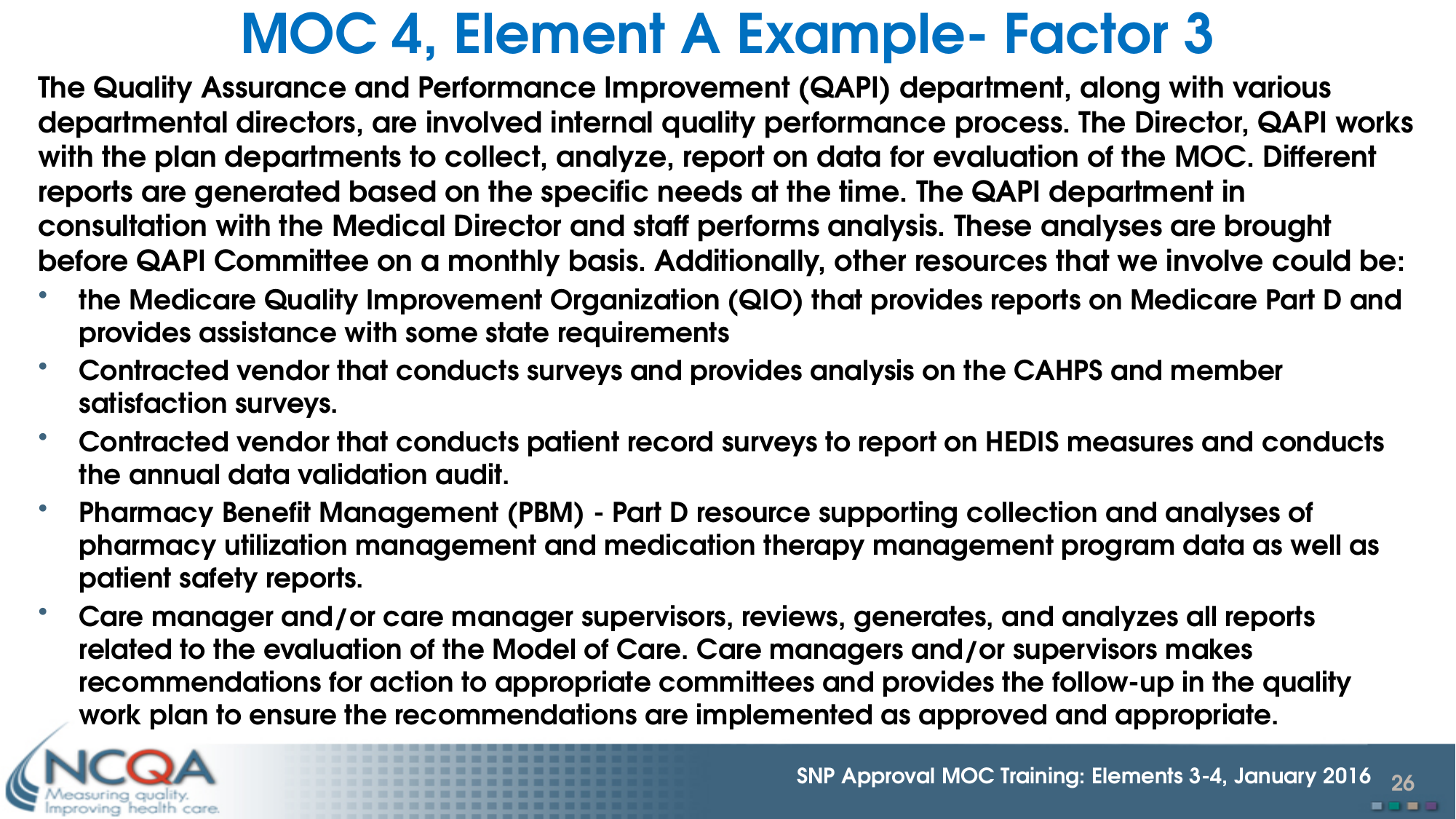

# MOC 4, Element A Example- Factor 3
The Quality Assurance and Performance Improvement (QAPI) department, along with various departmental directors, are involved internal quality performance process. The Director, QAPI works with the plan departments to collect, analyze, report on data for evaluation of the MOC. Different reports are generated based on the specific needs at the time. The QAPI department in consultation with the Medical Director and staff performs analysis. These analyses are brought before QAPI Committee on a monthly basis. Additionally, other resources that we involve could be:
the Medicare Quality Improvement Organization (QIO) that provides reports on Medicare Part D and provides assistance with some state requirements
Contracted vendor that conducts surveys and provides analysis on the CAHPS and member satisfaction surveys.
Contracted vendor that conducts patient record surveys to report on HEDIS measures and conducts the annual data validation audit.
Pharmacy Benefit Management (PBM) - Part D resource supporting collection and analyses of pharmacy utilization management and medication therapy management program data as well as patient safety reports.
Care manager and/or care manager supervisors, reviews, generates, and analyzes all reports related to the evaluation of the Model of Care. Care managers and/or supervisors makes recommendations for action to appropriate committees and provides the follow-up in the quality work plan to ensure the recommendations are implemented as approved and appropriate.